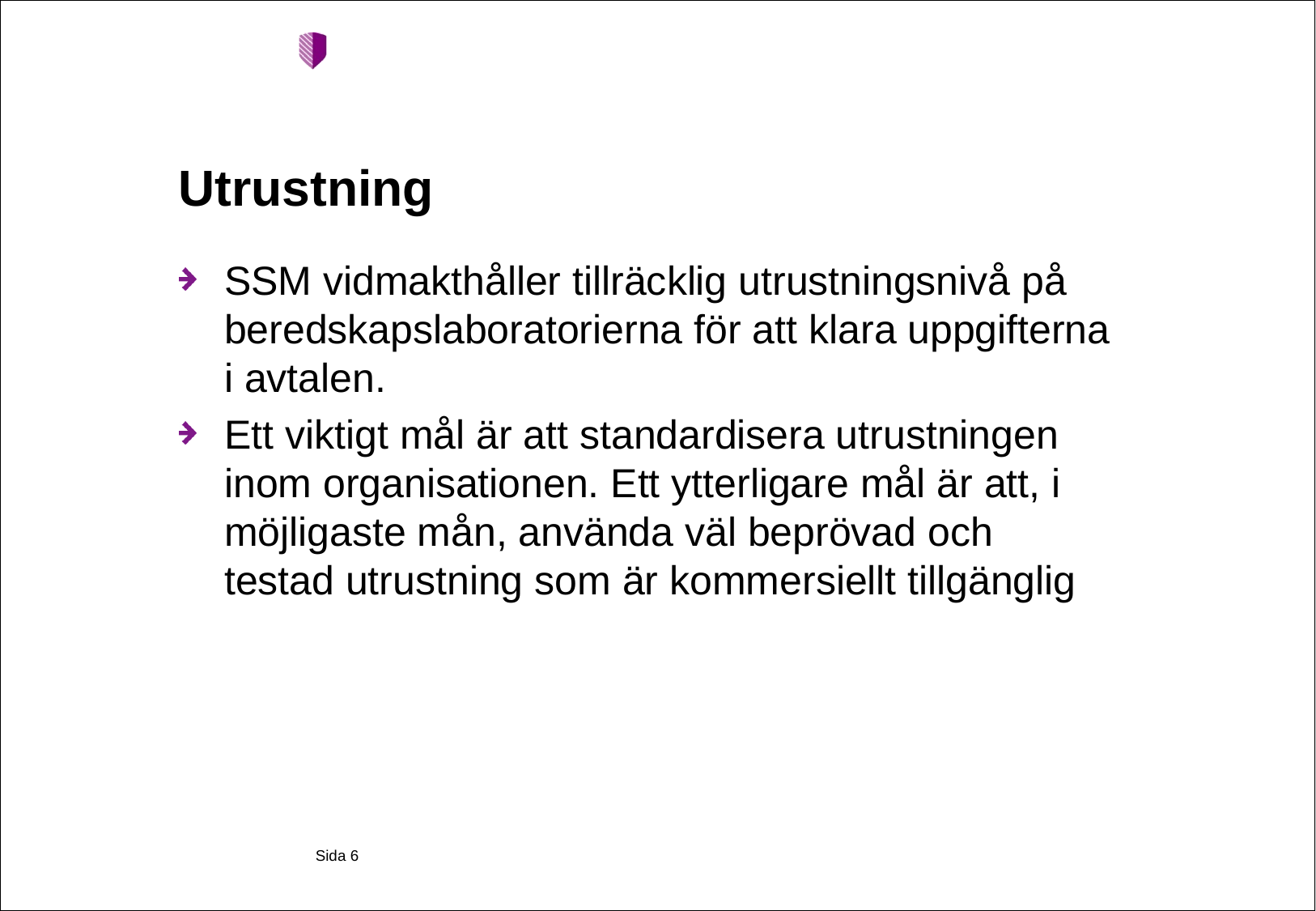

# Utrustning
SSM vidmakthåller tillräcklig utrustningsnivå på beredskapslaboratorierna för att klara uppgifterna i avtalen.
Ett viktigt mål är att standardisera utrustningen inom organisationen. Ett ytterligare mål är att, i möjligaste mån, använda väl beprövad och testad utrustning som är kommersiellt tillgänglig

Sida 6